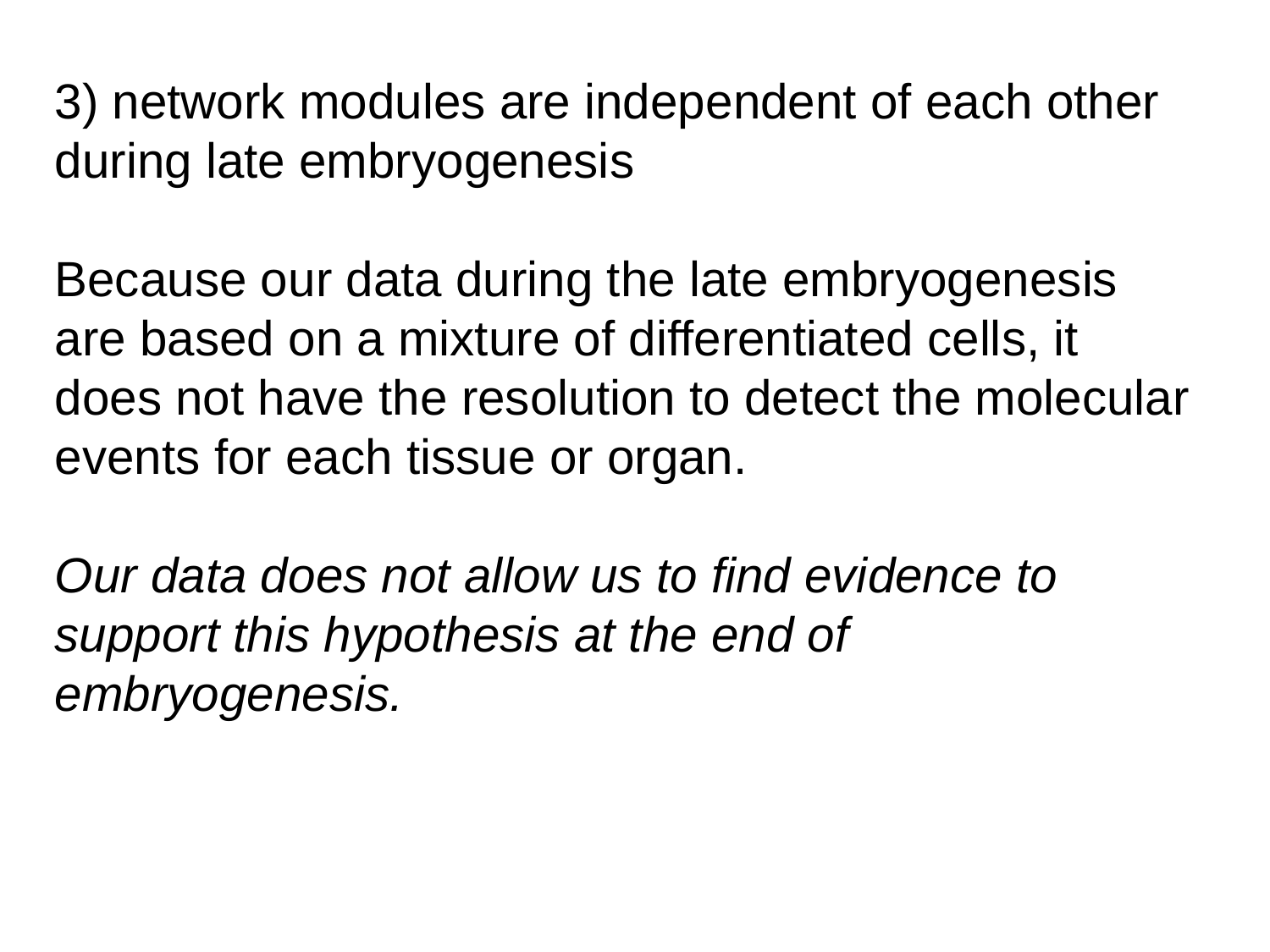

3) network modules are independent of each other during late embryogenesis

Because our data during the late embryogenesis are based on a mixture of differentiated cells, it does not have the resolution to detect the molecular events for each tissue or organ.

Our data does not allow us to find evidence to support this hypothesis at the end of embryogenesis.